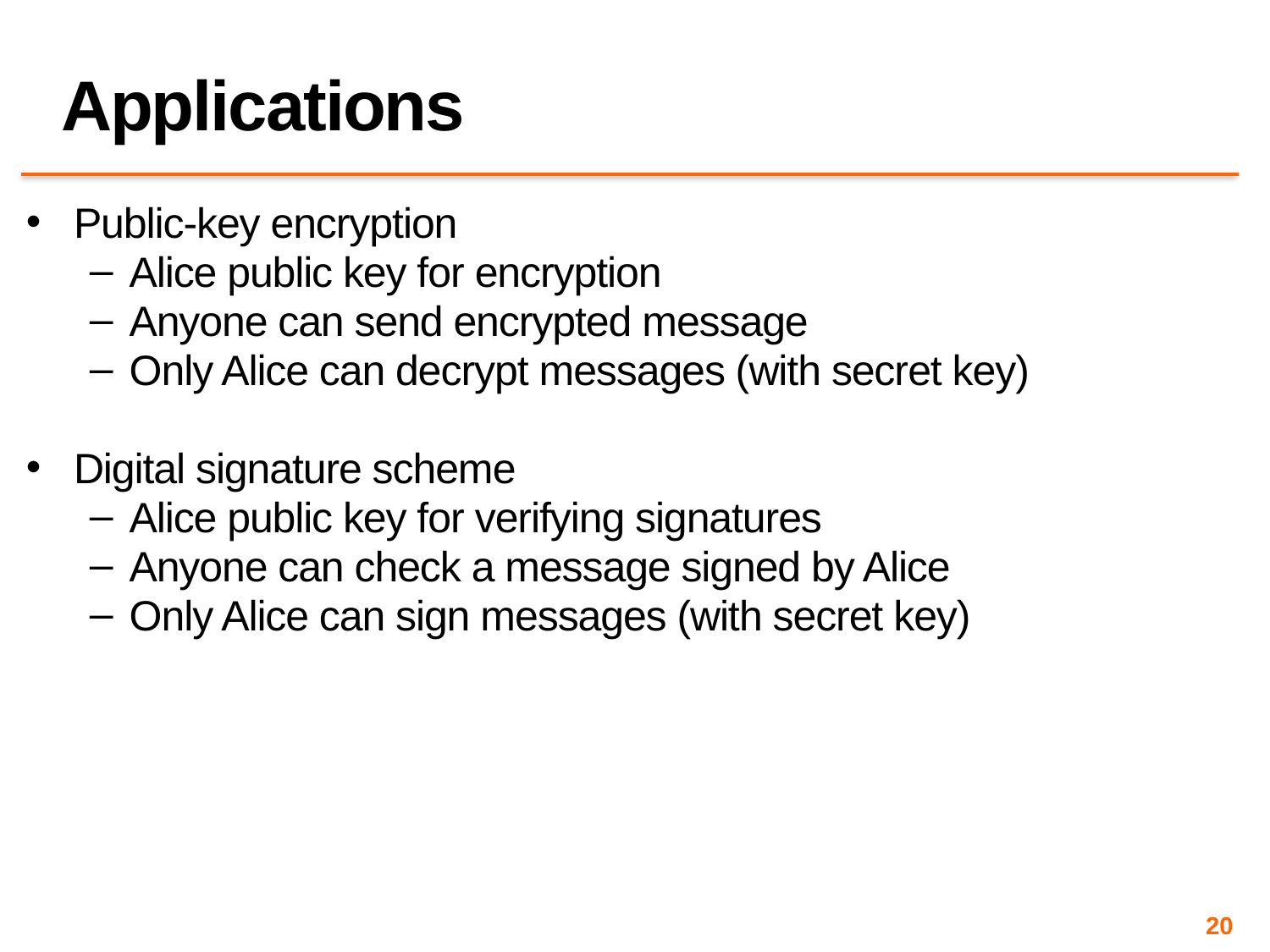

# Applications
Public-key encryption
Alice public key for encryption
Anyone can send encrypted message
Only Alice can decrypt messages (with secret key)

Digital signature scheme
Alice public key for verifying signatures
Anyone can check a message signed by Alice
Only Alice can sign messages (with secret key)
20